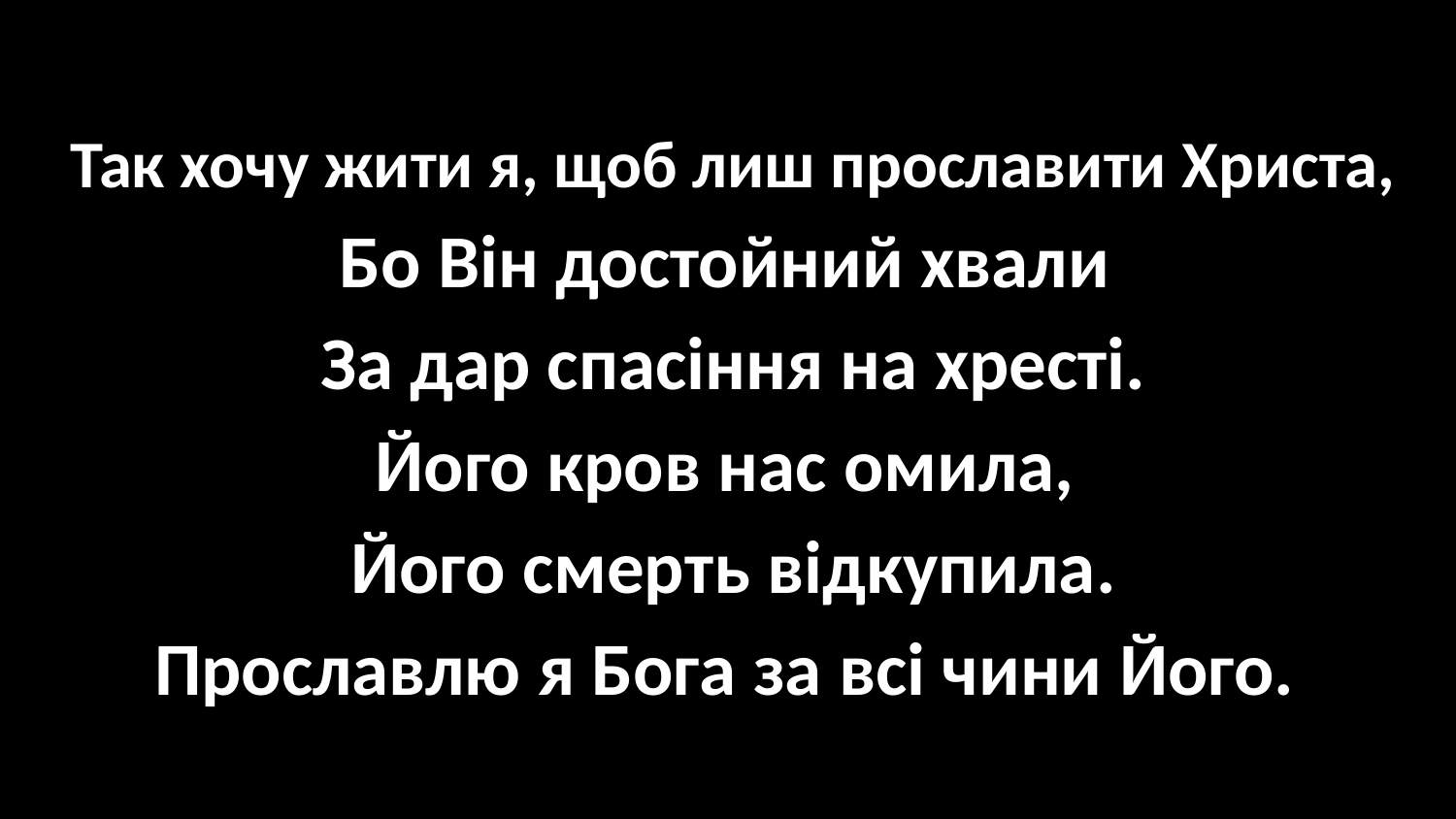

#
Так хочу жити я, щоб лиш прославити Христа,
Бо Він достойний хвали
За дар спасіння на хресті.
Його кров нас омила,
Його смерть відкупила.
Прославлю я Бога за всі чини Його.